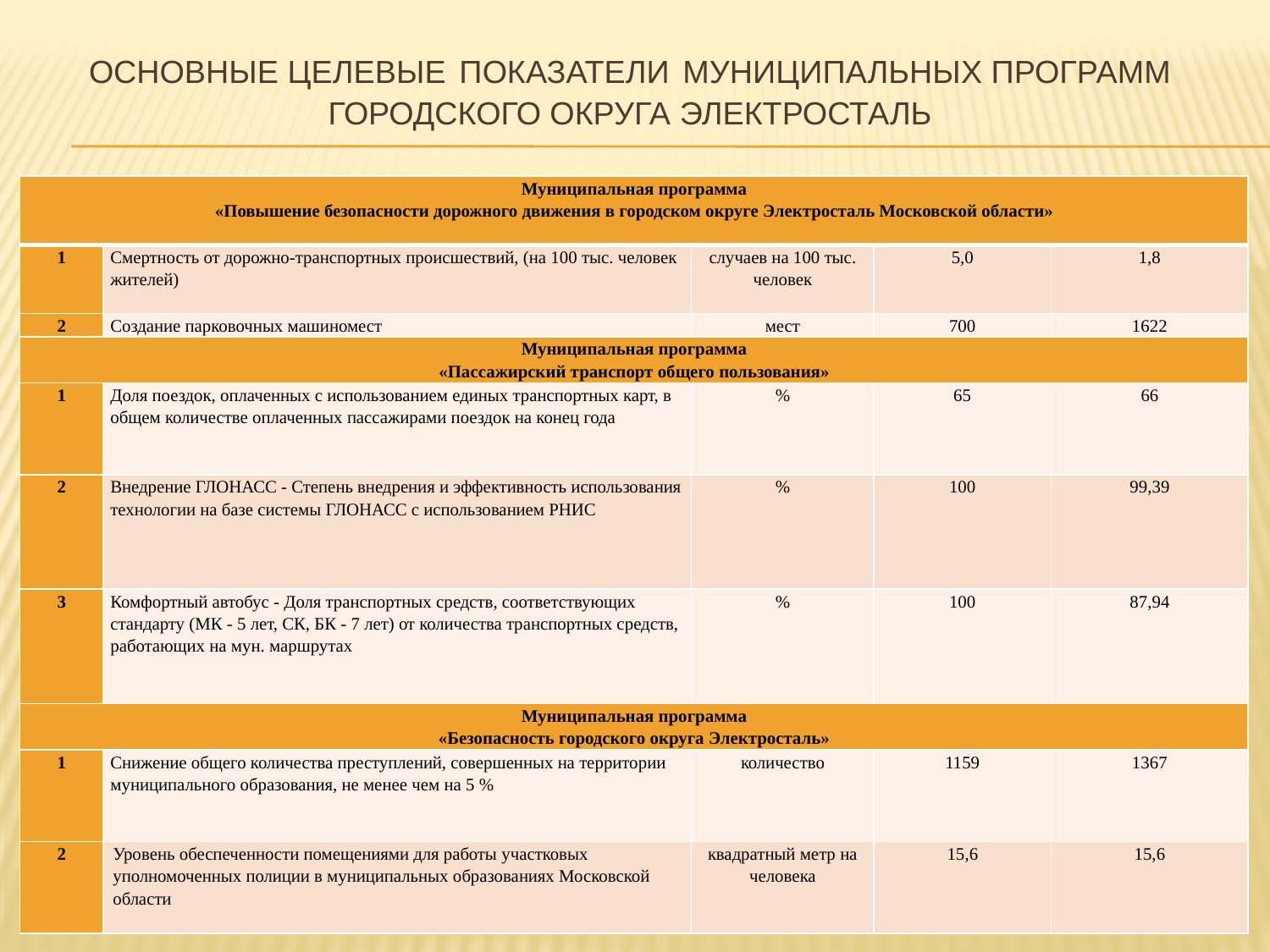

# ОСНОВНЫЕ ЦЕЛЕВЫЕ ПОКАЗАТЕЛИ МУНИЦИПАЛЬНЫХ ПРОГРАММ ГОРОДСКОГО ОКРУГА ЭЛЕКТРОСТАЛЬ
| Муниципальная программа «Повышение безопасности дорожного движения в городском округе Электросталь Московской области» |  |  |  |  |
| --- | --- | --- | --- | --- |
| 1 | Смертность от дорожно-транспортных происшествий, (на 100 тыс. человек жителей) | случаев на 100 тыс. человек | 5,0 | 1,8 |
| 2 | Создание парковочных машиномест | мест | 700 | 1622 |
| Муниципальная программа «Пассажирский транспорт общего пользования» |  |  |  |  |
| 1 | Доля поездок, оплаченных с использованием единых транспортных карт, в общем количестве оплаченных пассажирами поездок на конец года | % | 65 | 66 |
| 2 | Внедрение ГЛОНАСС - Степень внедрения и эффективность использования технологии на базе системы ГЛОНАСС с использованием РНИС | % | 100 | 99,39 |
| 3 | Комфортный автобус - Доля транспортных средств, соответствующих стандарту (МК - 5 лет, СК, БК - 7 лет) от количества транспортных средств, работающих на мун. маршрутах | % | 100 | 87,94 |
| Муниципальная программа «Безопасность городского округа Электросталь» |  |  |  |  |
| 1 | Снижение общего количества преступлений, совершенных на территории муниципального образования, не менее чем на 5 % | количество | 1159 | 1367 |
| 2 | Уровень обеспеченности помещениями для работы участковых уполномоченных полиции в муниципальных образованиях Московской области | квадратный метр на человека | 15,6 | 15,6 |

35